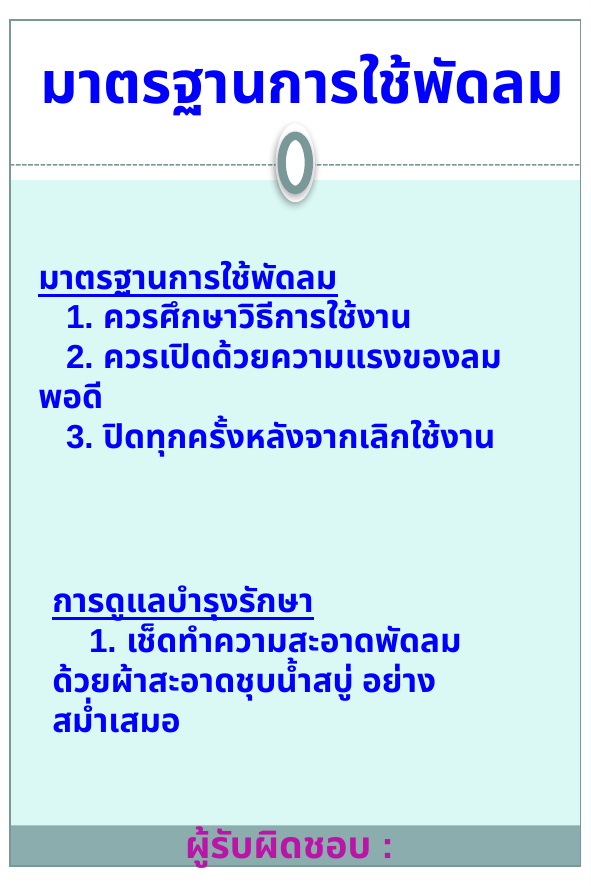

มาตรฐานการใช้พัดลม

มาตรฐานการใช้พัดลม
   1. ควรศึกษาวิธีการใช้งาน
   2. ควรเปิดด้วยความแรงของลมพอดี
   3. ปิดทุกครั้งหลังจากเลิกใช้งาน

การดูแลบำรุงรักษา
    1. เช็ดทำความสะอาดพัดลมด้วยผ้าสะอาดชุบน้ำสบู่ อย่างสม่ำเสมอ

ผู้รับผิดชอบ :